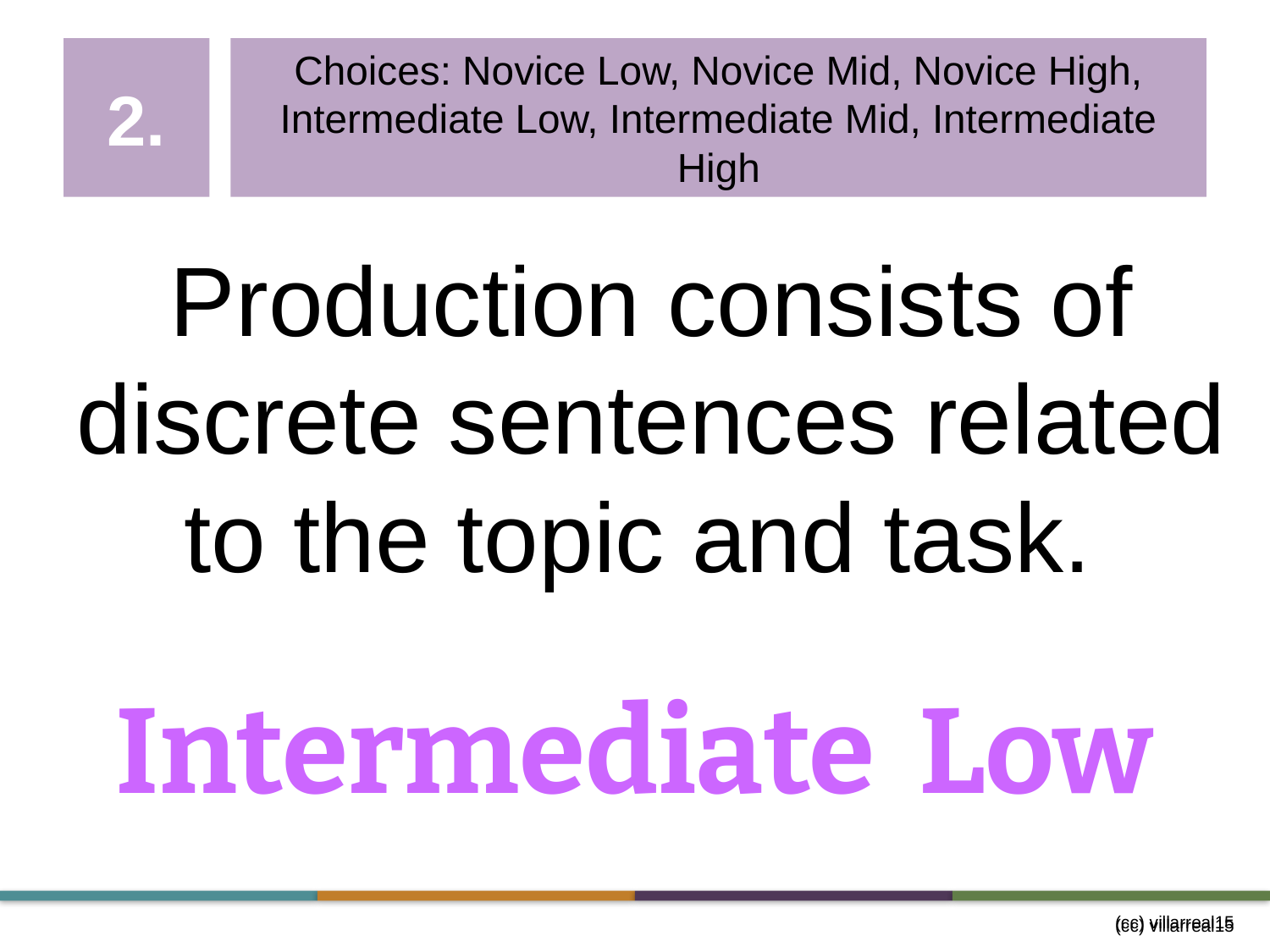

# 2.
Choices: Novice Low, Novice Mid, Novice High, Intermediate Low, Intermediate Mid, Intermediate High
Production consists of discrete sentences related to the topic and task.

Intermediate  Low
(cc) villarreal15
(cc) villarreal15